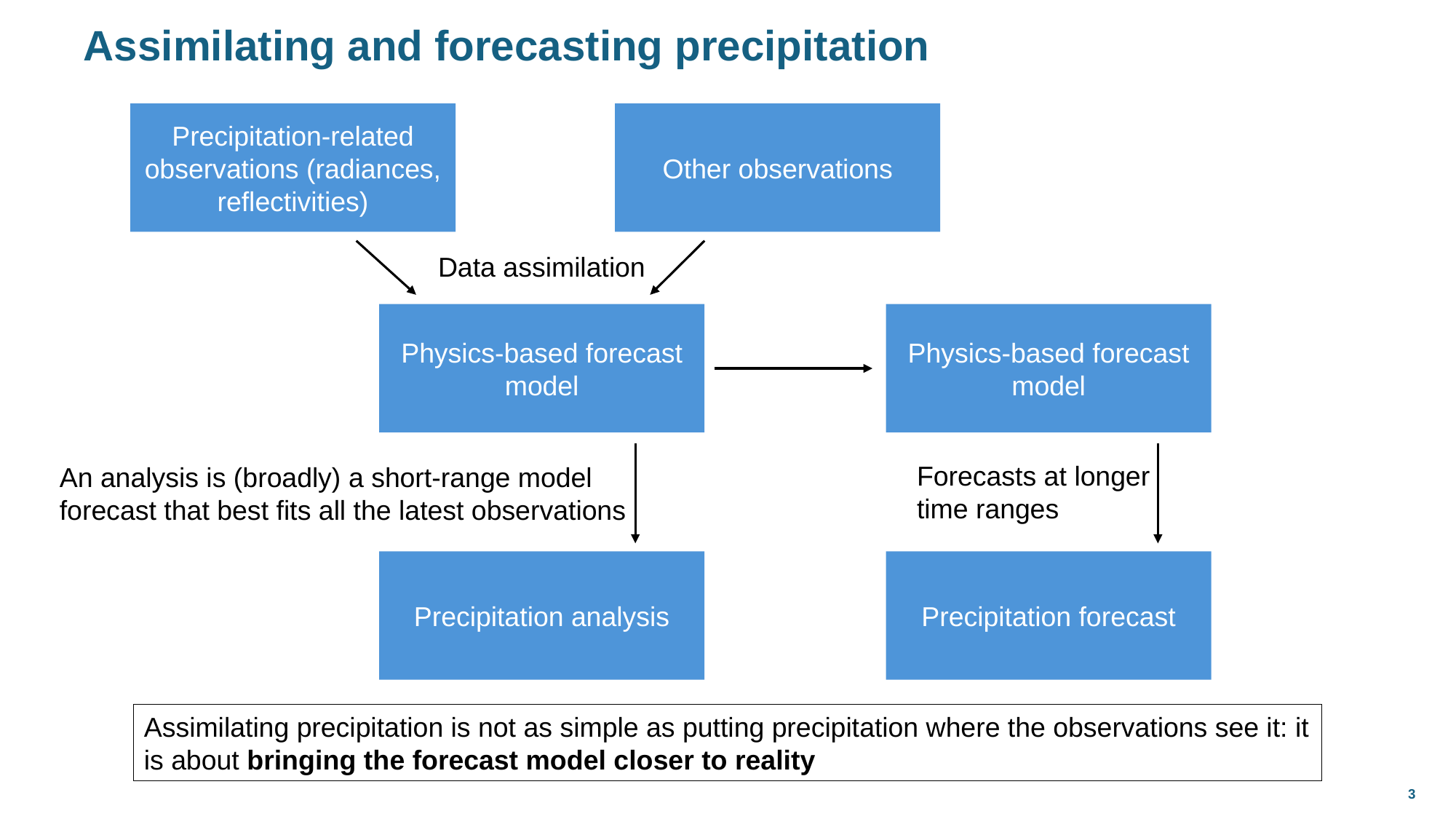

# Assimilating and forecasting precipitation
Precipitation-related observations (radiances, reflectivities)
Other observations
Data assimilation
Physics-based forecast model
Physics-based forecast model
Forecasts at longer time ranges
An analysis is (broadly) a short-range model forecast that best fits all the latest observations
Precipitation analysis
Precipitation forecast
Assimilating precipitation is not as simple as putting precipitation where the observations see it: it is about bringing the forecast model closer to reality
3